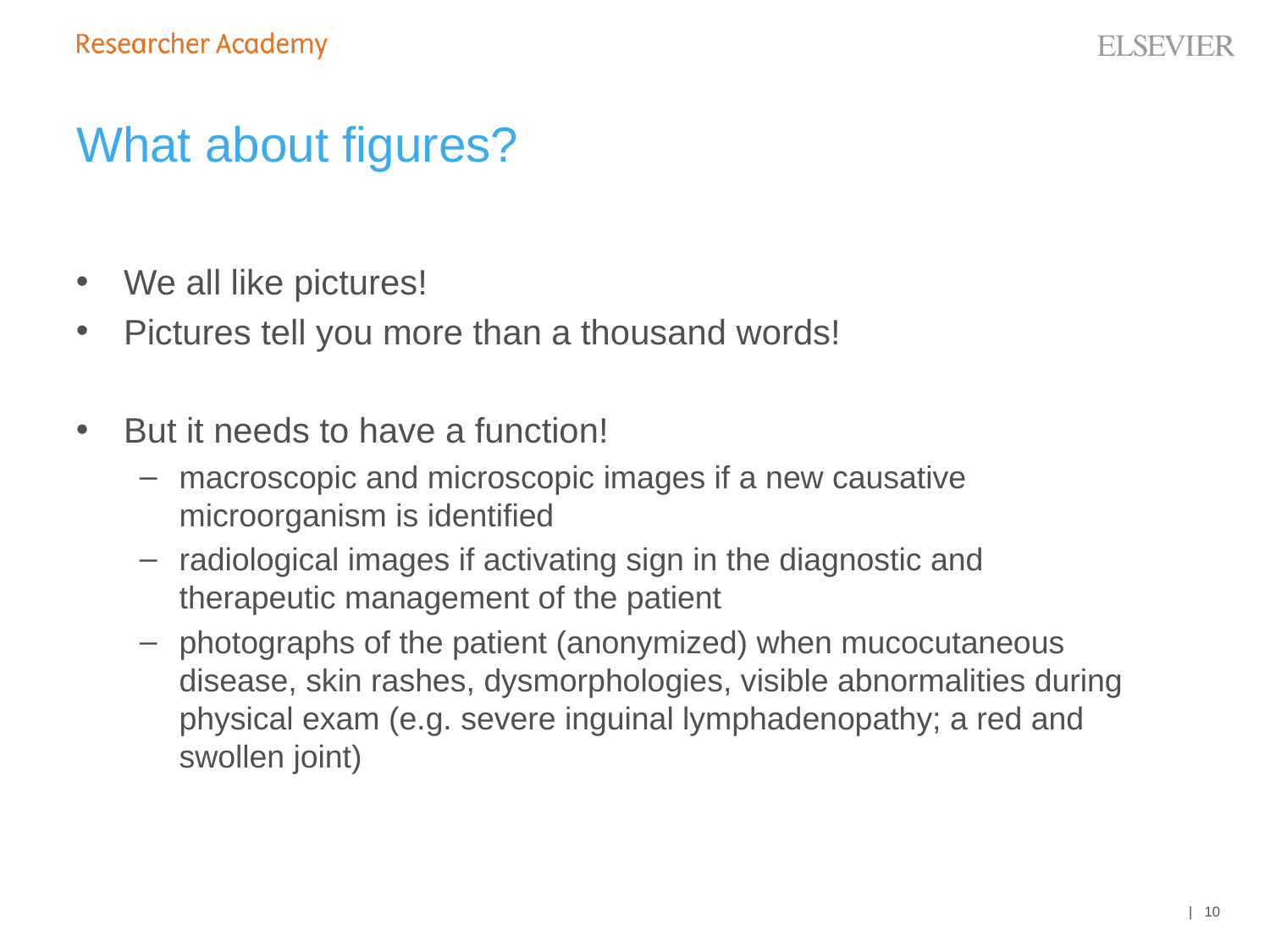

# What about figures?
We all like pictures!
Pictures tell you more than a thousand words!

But it needs to have a function!
macroscopic and microscopic images if a new causative microorganism is identified
radiological images if activating sign in the diagnostic and therapeutic management of the patient
photographs of the patient (anonymized) when mucocutaneous disease, skin rashes, dysmorphologies, visible abnormalities during physical exam (e.g. severe inguinal lymphadenopathy; a red and swollen joint)